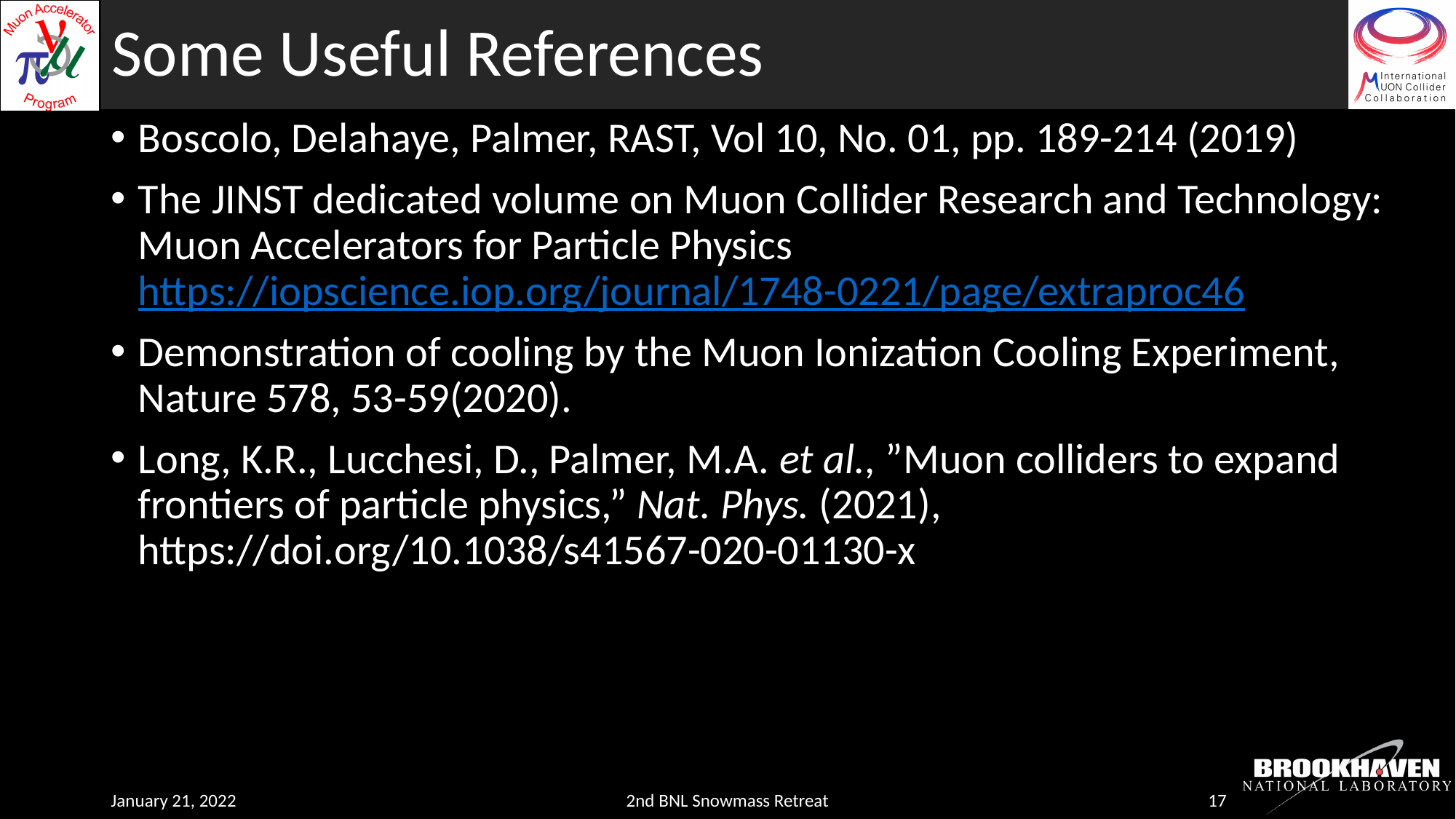

# Some Useful References
Boscolo, Delahaye, Palmer, RAST, Vol 10, No. 01, pp. 189-214 (2019)
The JINST dedicated volume on Muon Collider Research and Technology:
Muon Accelerators for Particle Physics
https://iopscience.iop.org/journal/1748-0221/page/extraproc46
Demonstration of cooling by the Muon Ionization Cooling Experiment,
Nature 578, 53-59(2020).
Long, K.R., Lucchesi, D., Palmer, M.A. et al., ”Muon colliders to expand frontiers of particle physics,” Nat. Phys. (2021), https://doi.org/10.1038/s41567-020-01130-x

January 21, 2022
2nd BNL Snowmass Retreat
17